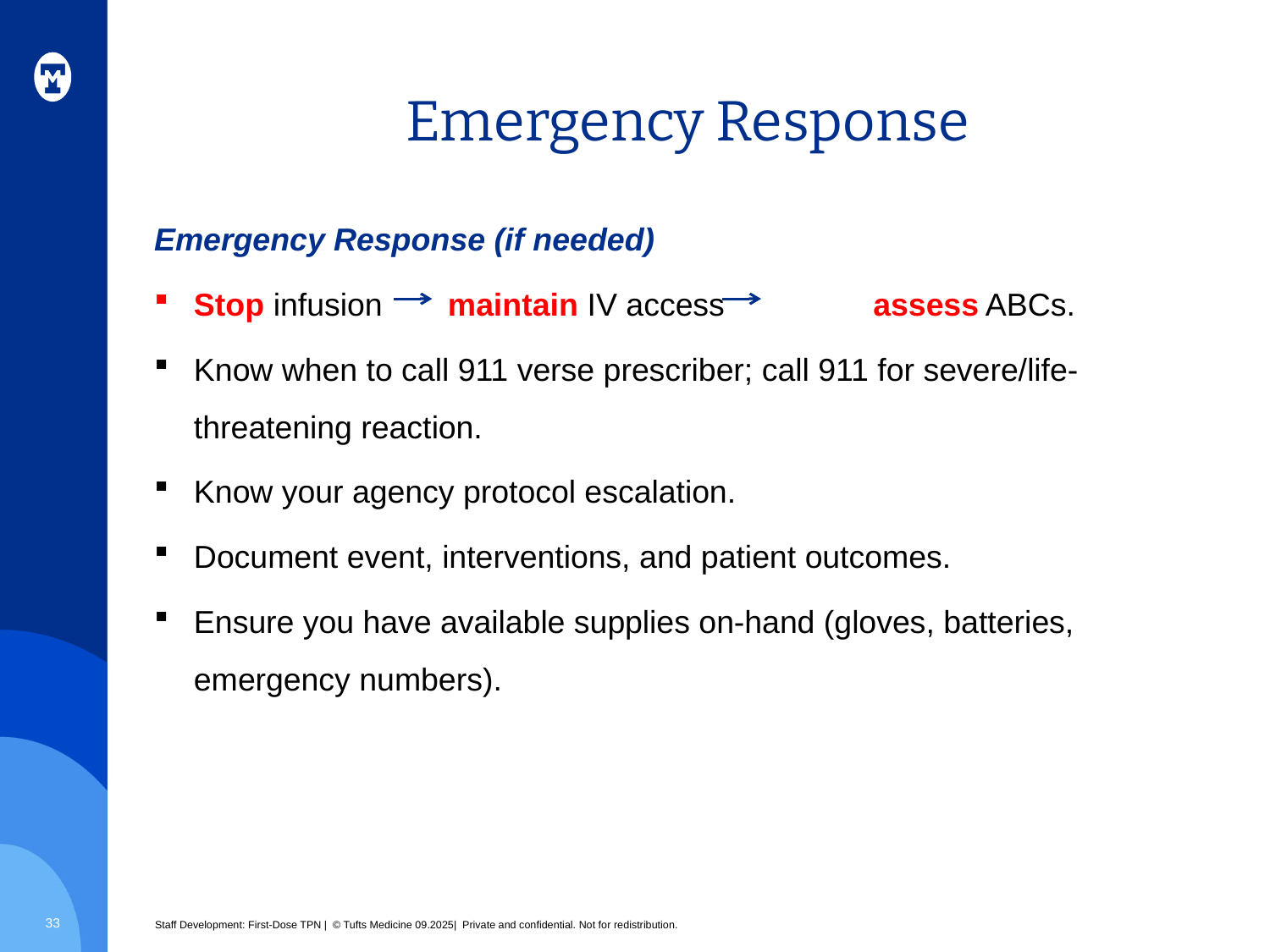

# Emergency Response
Emergency Response (if needed)
Stop infusion	maintain IV access	     assess ABCs.
Know when to call 911 verse prescriber; call 911 for severe/life-threatening reaction.
Know your agency protocol escalation.
Document event, interventions, and patient outcomes.
Ensure you have available supplies on-hand (gloves, batteries, emergency numbers).
33
Staff Development: First-Dose TPN |  © Tufts Medicine 09.2025|  Private and confidential. Not for redistribution.